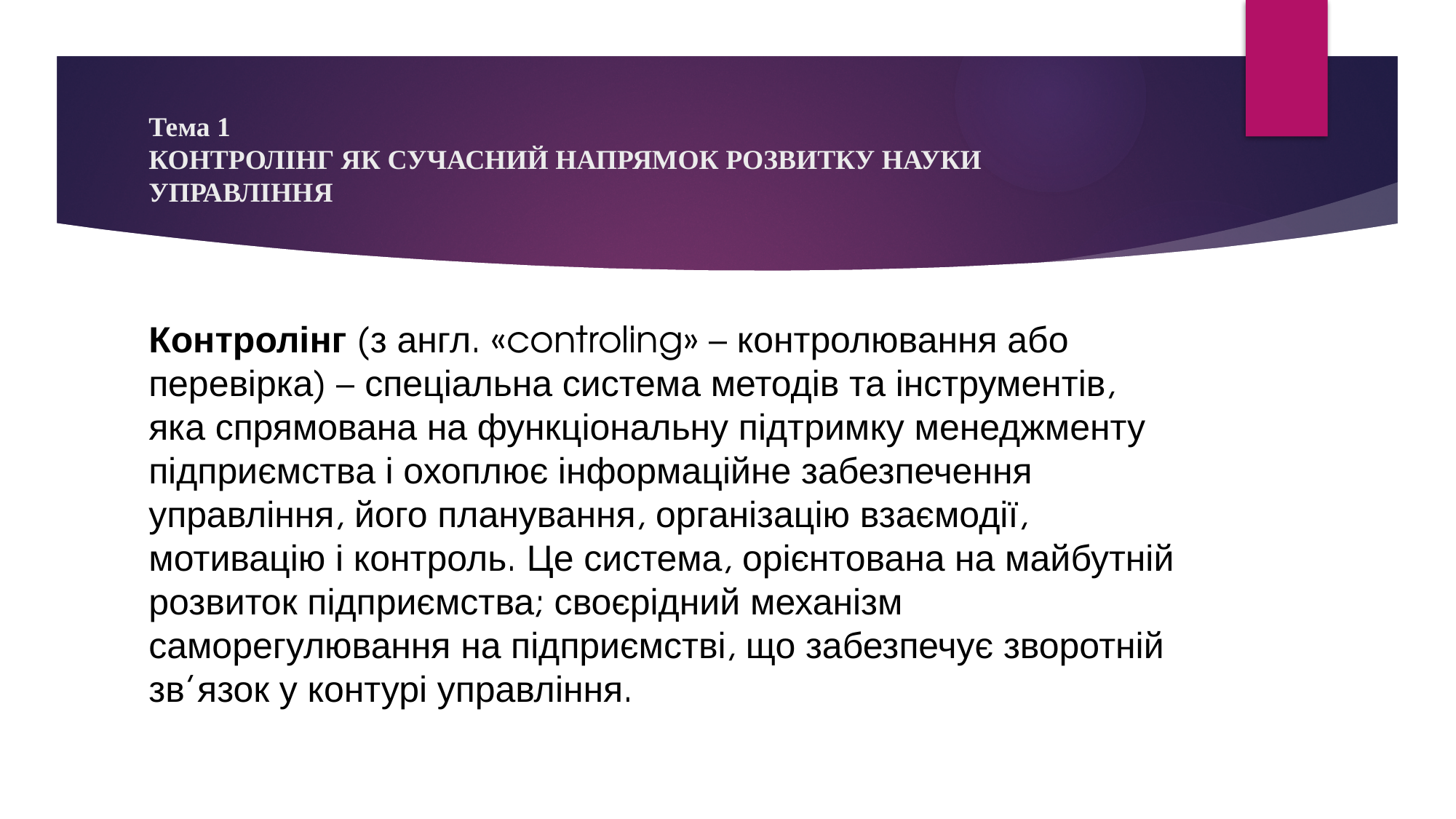

# Тема 1 КОНТРОЛІНГ ЯК СУЧАСНИЙ НАПРЯМОК РОЗВИТКУ НАУКИ УПРАВЛІННЯ
Контролінг (з англ. «controling» – контролювання або перевірка) – спеціальна система методів та інструментів, яка спрямована на функціональну підтримку менеджменту підприємства і охоплює інформаційне забезпечення управління, його планування, організацію взаємодії, мотивацію і контроль. Це система, орієнтована на майбутній розвиток підприємства; своєрідний механізм саморегулювання на підприємстві, що забезпечує зворотній зв’язок у контурі управління.